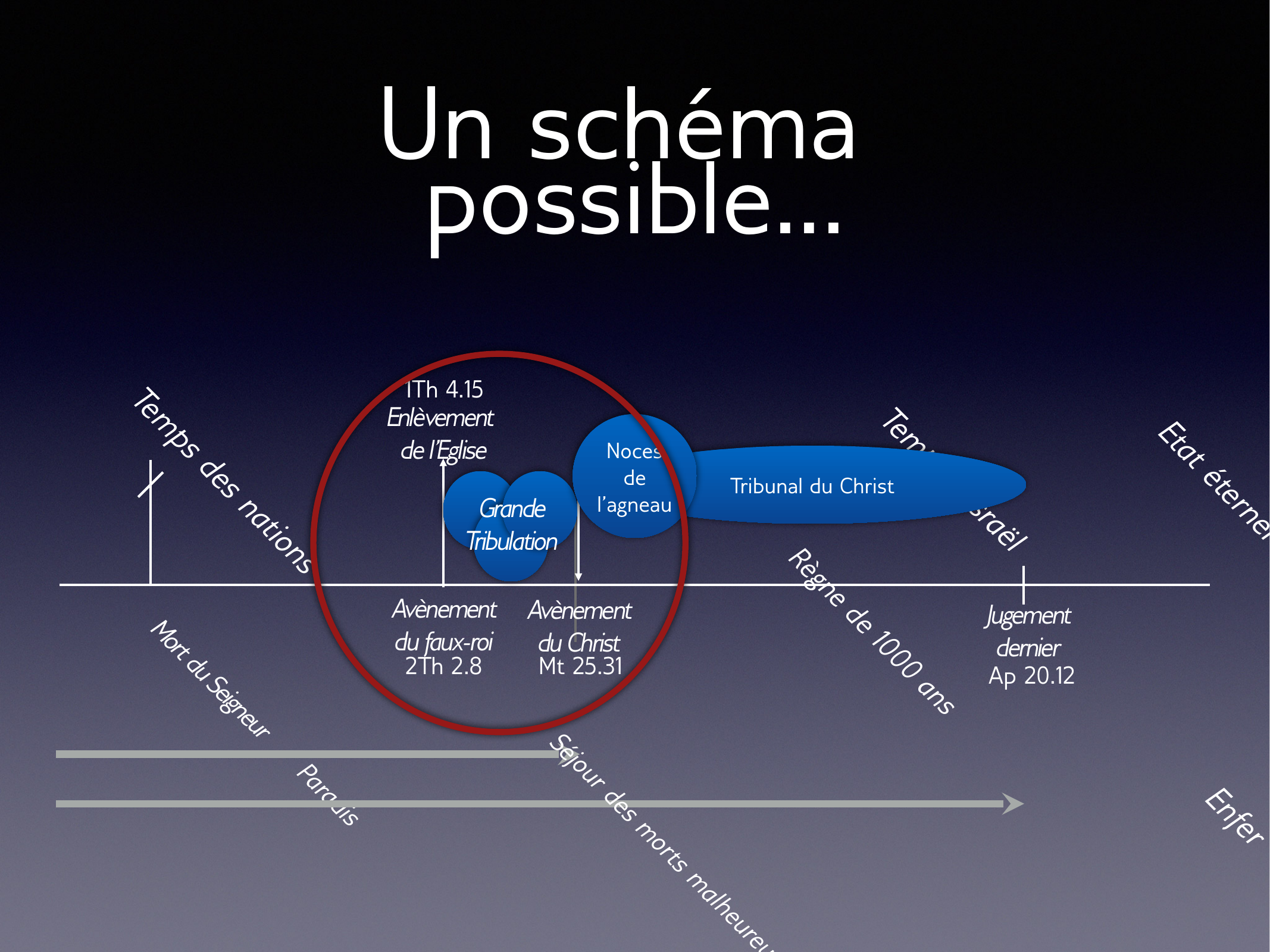

# Un schéma
possible...

1Th 4.15
Noces de l’agneau
Temps d’Israël
Temps des nations
Etat éternel
Enlèvement
de l’Eglise
Tribunal du Christ

Grande Tribulation

Règne de 1000 ans

Mort du Seigneur
Avènement du faux-roi
Avènement du Christ
Jugement dernier
Paradis
Enfer

Séjour des morts malheureux

2Th 2.8
Mt 25.31
Ap 20.12